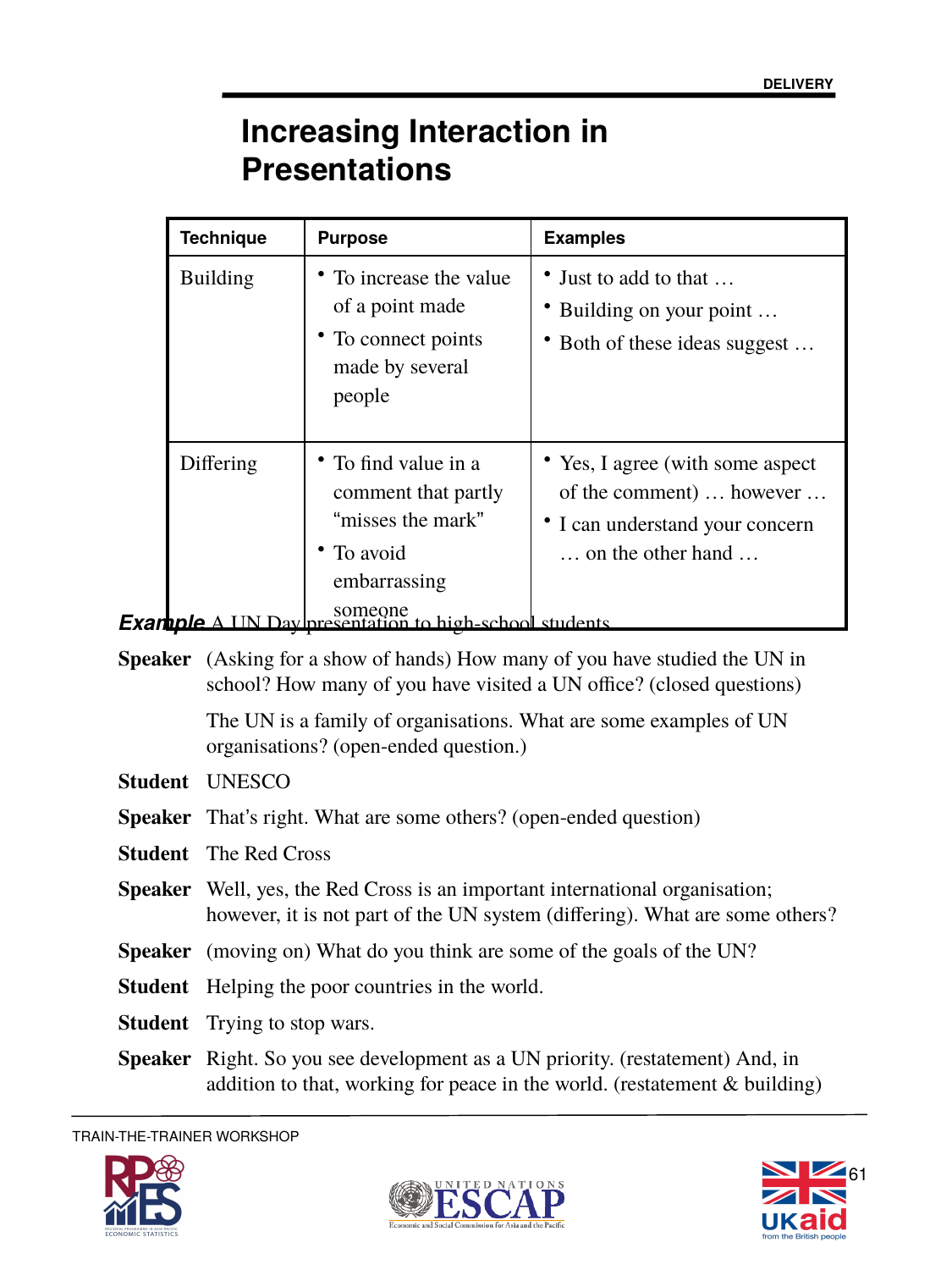

DELIVERY

# Increasing Interaction in Presentations
| Technique | Purpose | Examples |
| --- | --- | --- |
| Building | To increase the value of a point made To connect points made by several people | Just to add to that … Building on your point … Both of these ideas suggest … |
| Differing | To find value in a comment that partly “misses the mark” To avoid embarrassing someone | Yes, I agree (with some aspect of the comment) … however … I can understand your concern … on the other hand … |
Example A UN Day presentation to high-school students
Speaker	(Asking for a show of hands) How many of you have studied the UN in 	school? How many of you have visited a UN office? (closed questions)
	The UN is a family of organisations. What are some examples of UN 	organisations? (open-ended question.)
Student	UNESCO
Speaker	That’s right. What are some others? (open-ended question)
Student	The Red Cross
Speaker	Well, yes, the Red Cross is an important international organisation; 	however, it is not part of the UN system (differing). What are some others?
Speaker	(moving on) What do you think are some of the goals of the UN?
Student	Helping the poor countries in the world.
Student	Trying to stop wars.
Speaker 	Right. So you see development as a UN priority. (restatement) And, in 	addition to that, working for peace in the world. (restatement & building)
61